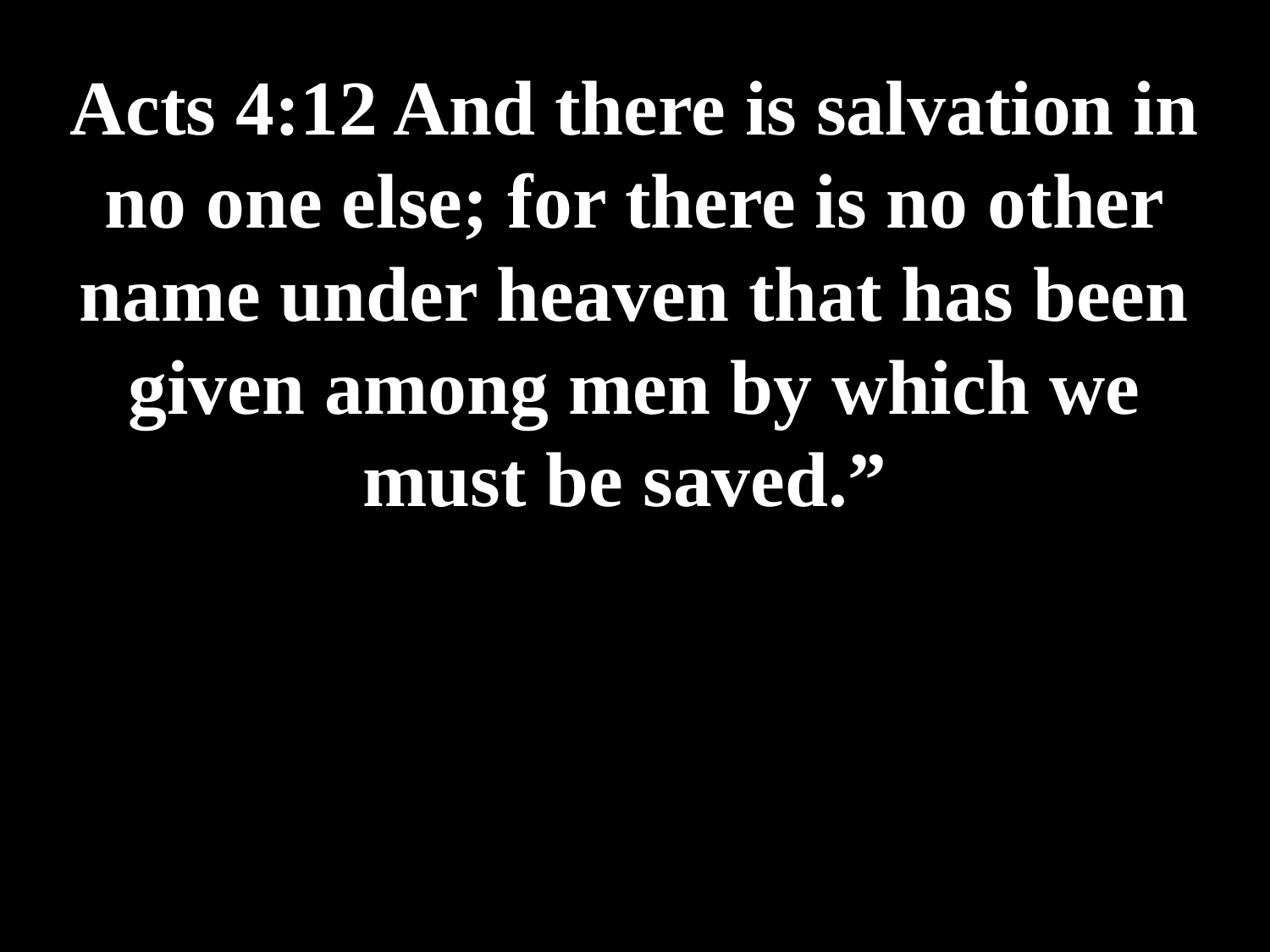

# Acts 4:12 And there is salvation in no one else; for there is no other name under heaven that has been given among men by which we must be saved.”